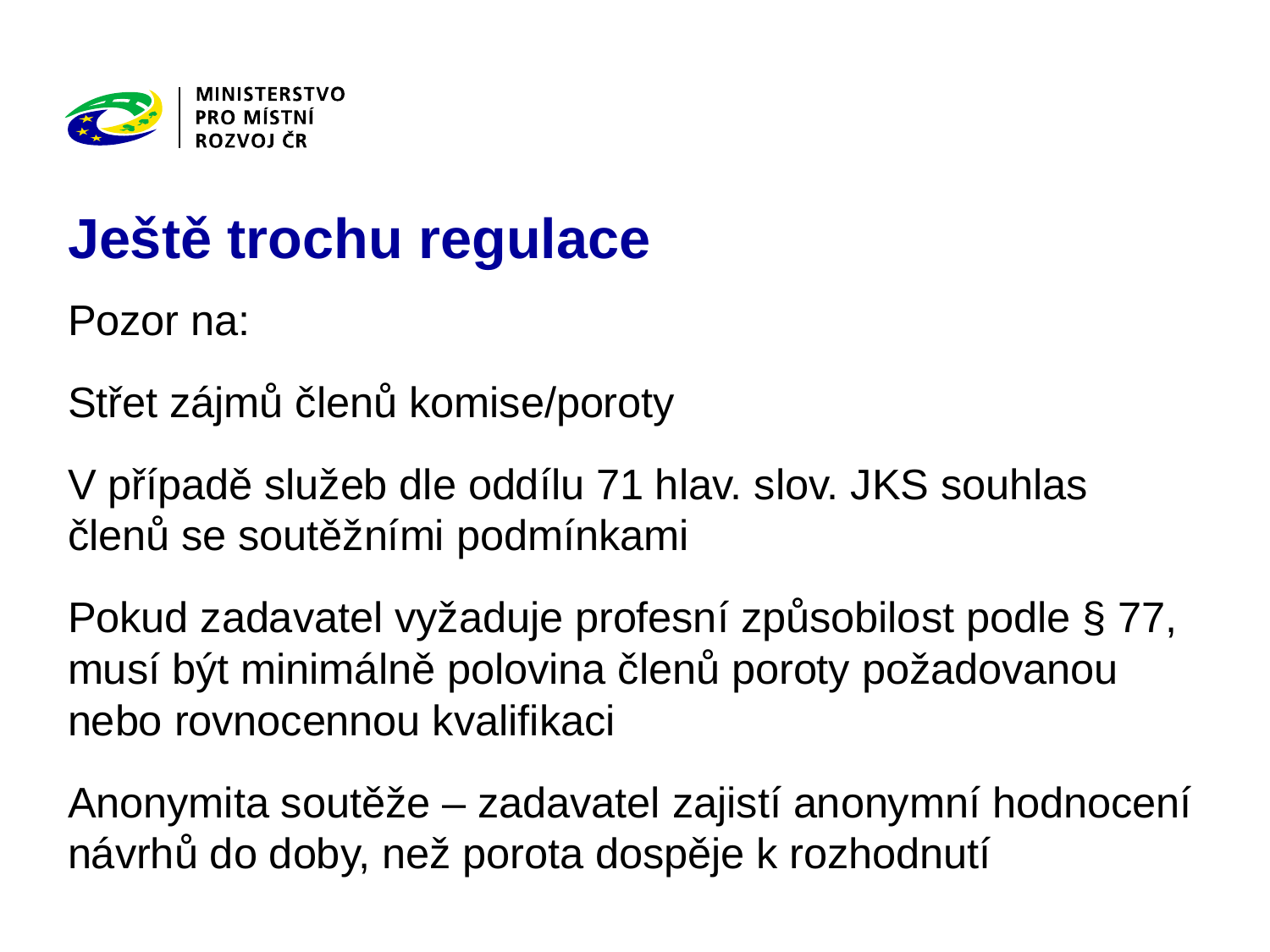

# Ještě trochu regulace
Pozor na:
Střet zájmů členů komise/poroty
V případě služeb dle oddílu 71 hlav. slov. JKS souhlas členů se soutěžními podmínkami
Pokud zadavatel vyžaduje profesní způsobilost podle § 77, musí být minimálně polovina členů poroty požadovanou nebo rovnocennou kvalifikaci
Anonymita soutěže – zadavatel zajistí anonymní hodnocení návrhů do doby, než porota dospěje k rozhodnutí